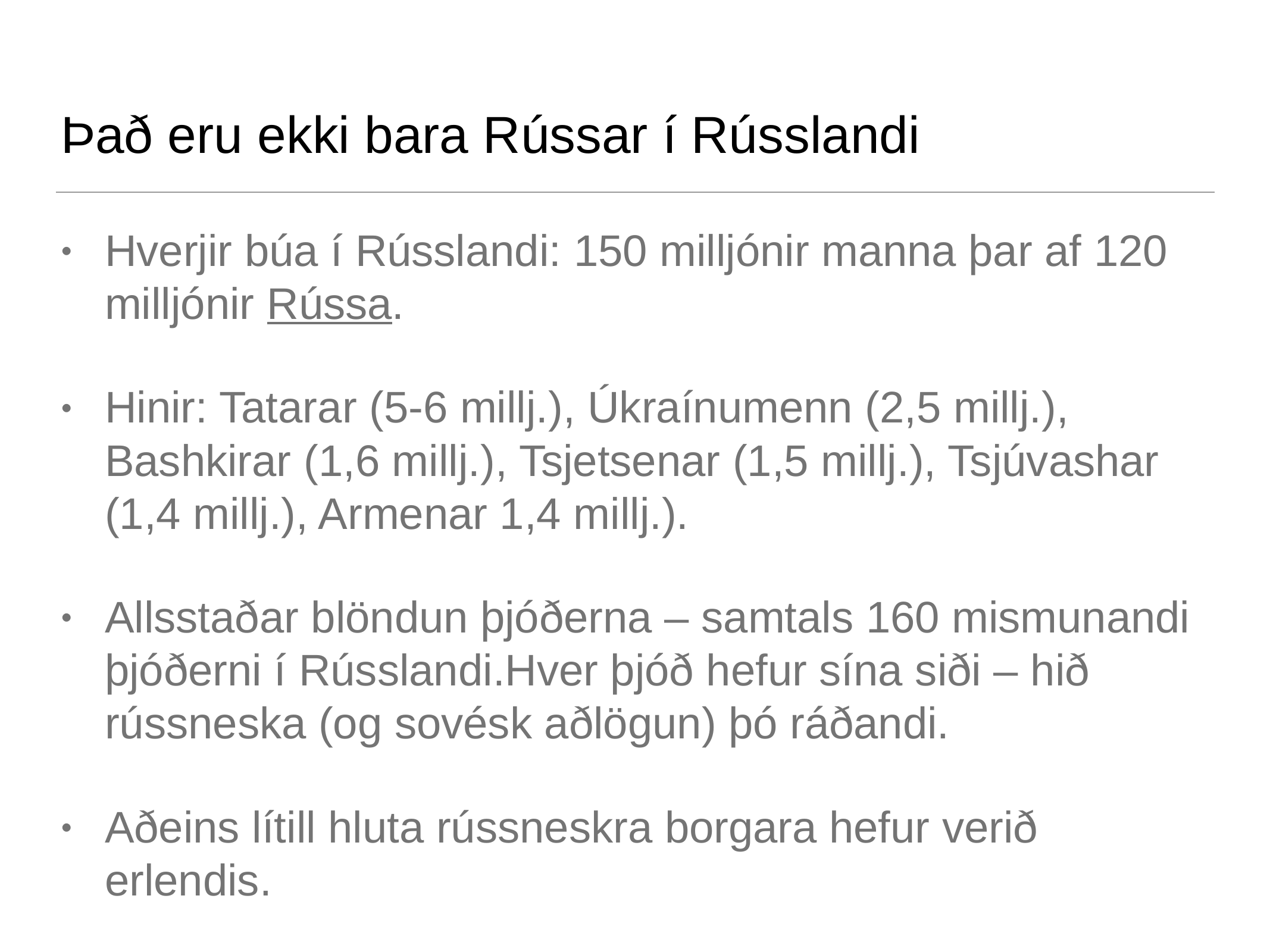

# Það eru ekki bara Rússar í Rússlandi
Hverjir búa í Rússlandi: 150 milljónir manna þar af 120 milljónir Rússa.
Hinir: Tatarar (5-6 millj.), Úkraínumenn (2,5 millj.), Bashkirar (1,6 millj.), Tsjetsenar (1,5 millj.), Tsjúvashar (1,4 millj.), Armenar 1,4 millj.).
Allsstaðar blöndun þjóðerna – samtals 160 mismunandi þjóðerni í Rússlandi.Hver þjóð hefur sína siði – hið rússneska (og sovésk aðlögun) þó ráðandi.
Aðeins lítill hluta rússneskra borgara hefur verið erlendis.